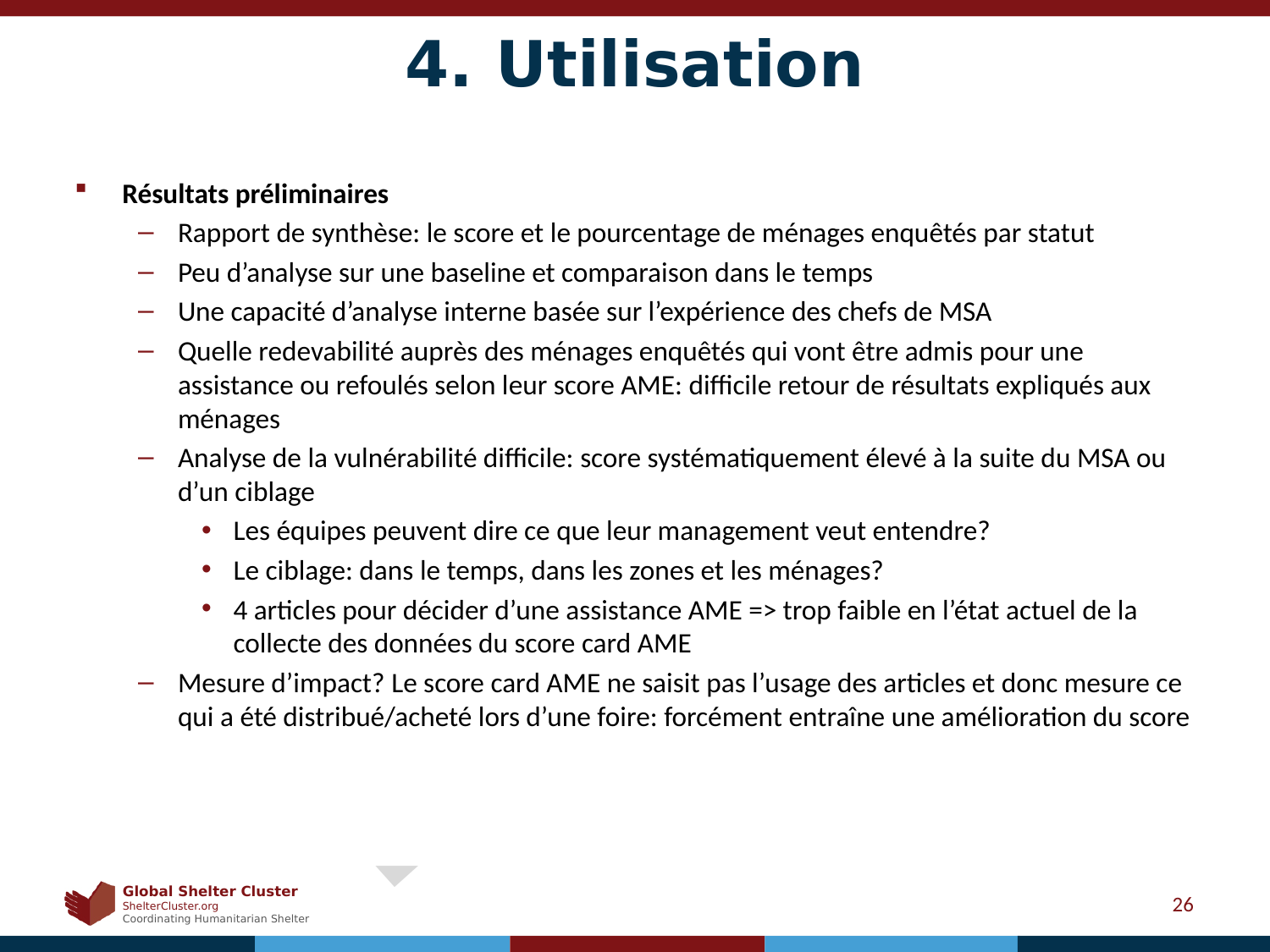

# 4. Utilisation

Résultats préliminaires
Rapport de synthèse: le score et le pourcentage de ménages enquêtés par statut
Peu d’analyse sur une baseline et comparaison dans le temps
Une capacité d’analyse interne basée sur l’expérience des chefs de MSA
Quelle redevabilité auprès des ménages enquêtés qui vont être admis pour une assistance ou refoulés selon leur score AME: difficile retour de résultats expliqués aux ménages
Analyse de la vulnérabilité difficile: score systématiquement élevé à la suite du MSA ou d’un ciblage
Les équipes peuvent dire ce que leur management veut entendre?
Le ciblage: dans le temps, dans les zones et les ménages?
4 articles pour décider d’une assistance AME => trop faible en l’état actuel de la collecte des données du score card AME
Mesure d’impact? Le score card AME ne saisit pas l’usage des articles et donc mesure ce qui a été distribué/acheté lors d’une foire: forcément entraîne une amélioration du score

26